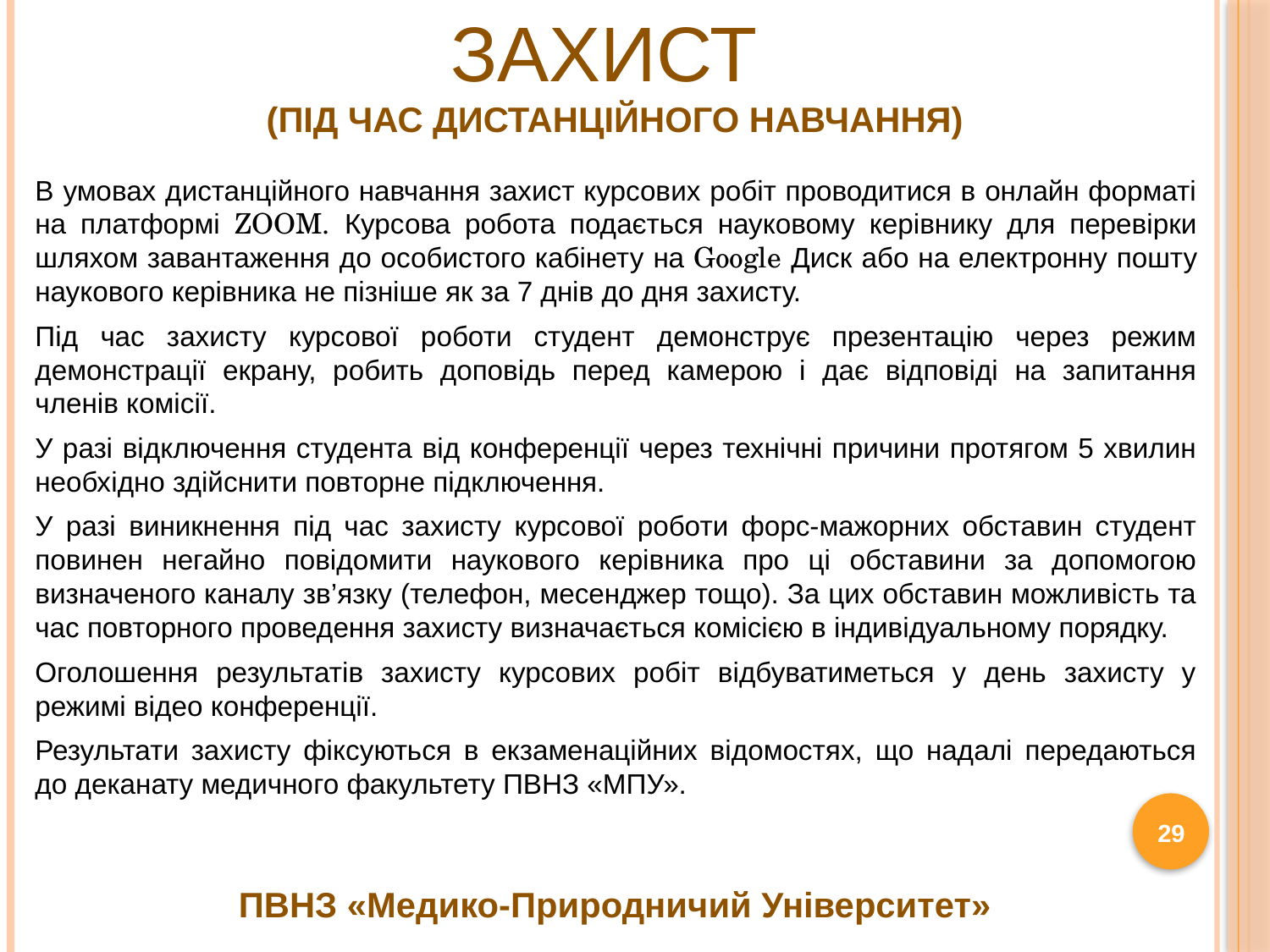

# ЗАХИСТ (ПІД ЧАС ДИСТАНЦІЙНОГО НАВЧАННЯ)
В умовах дистанційного навчання захист курсових робіт проводитися в онлайн форматі на платформі ZOOM. Курсова робота подається науковому керівнику для перевірки шляхом завантаження до особистого кабінету на Google Диск або на електронну пошту наукового керівника не пізніше як за 7 днів до дня захисту.
Під час захисту курсової роботи студент демонструє презентацію через режим демонстрації екрану, робить доповідь перед камерою і дає відповіді на запитання членів комісії.
У разі відключення студента від конференції через технічні причини протягом 5 хвилин необхідно здійснити повторне підключення.
У разі виникнення під час захисту курсової роботи форс-мажорних обставин студент повинен негайно повідомити наукового керівника про ці обставини за допомогою визначеного каналу зв’язку (телефон, месенджер тощо). За цих обставин можливість та час повторного проведення захисту визначається комісією в індивідуальному порядку.
Оголошення результатів захисту курсових робіт відбуватиметься у день захисту у режимі відео конференції.
Результати захисту фіксуються в екзаменаційних відомостях, що надалі передаються до деканату медичного факультету ПВНЗ «МПУ».
29
ПВНЗ «Медико-Природничий Університет»